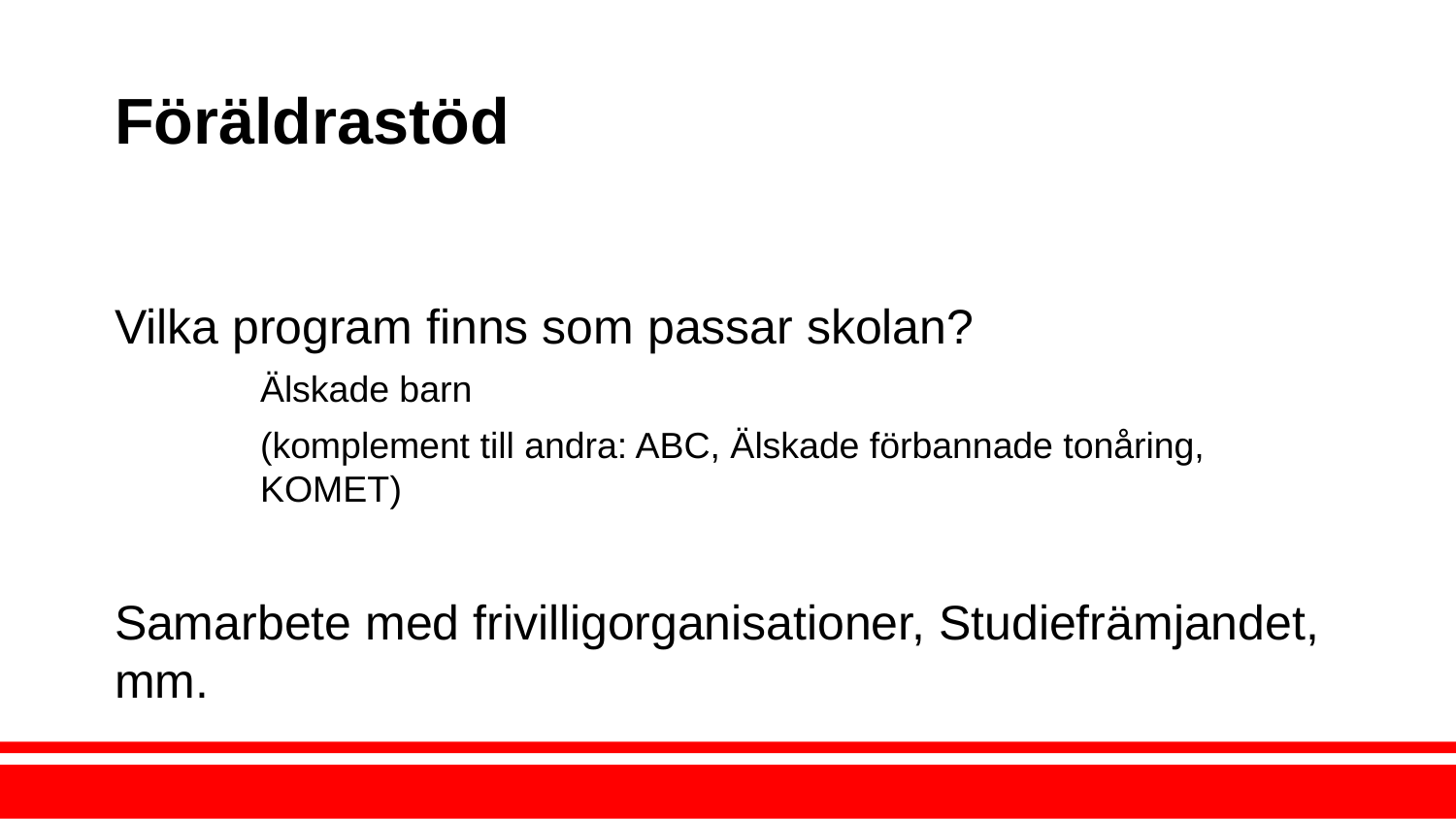

# Föräldrastöd

Vilka program finns som passar skolan?
Älskade barn
(komplement till andra: ABC, Älskade förbannade tonåring, KOMET)

Samarbete med frivilligorganisationer, Studiefrämjandet, mm.